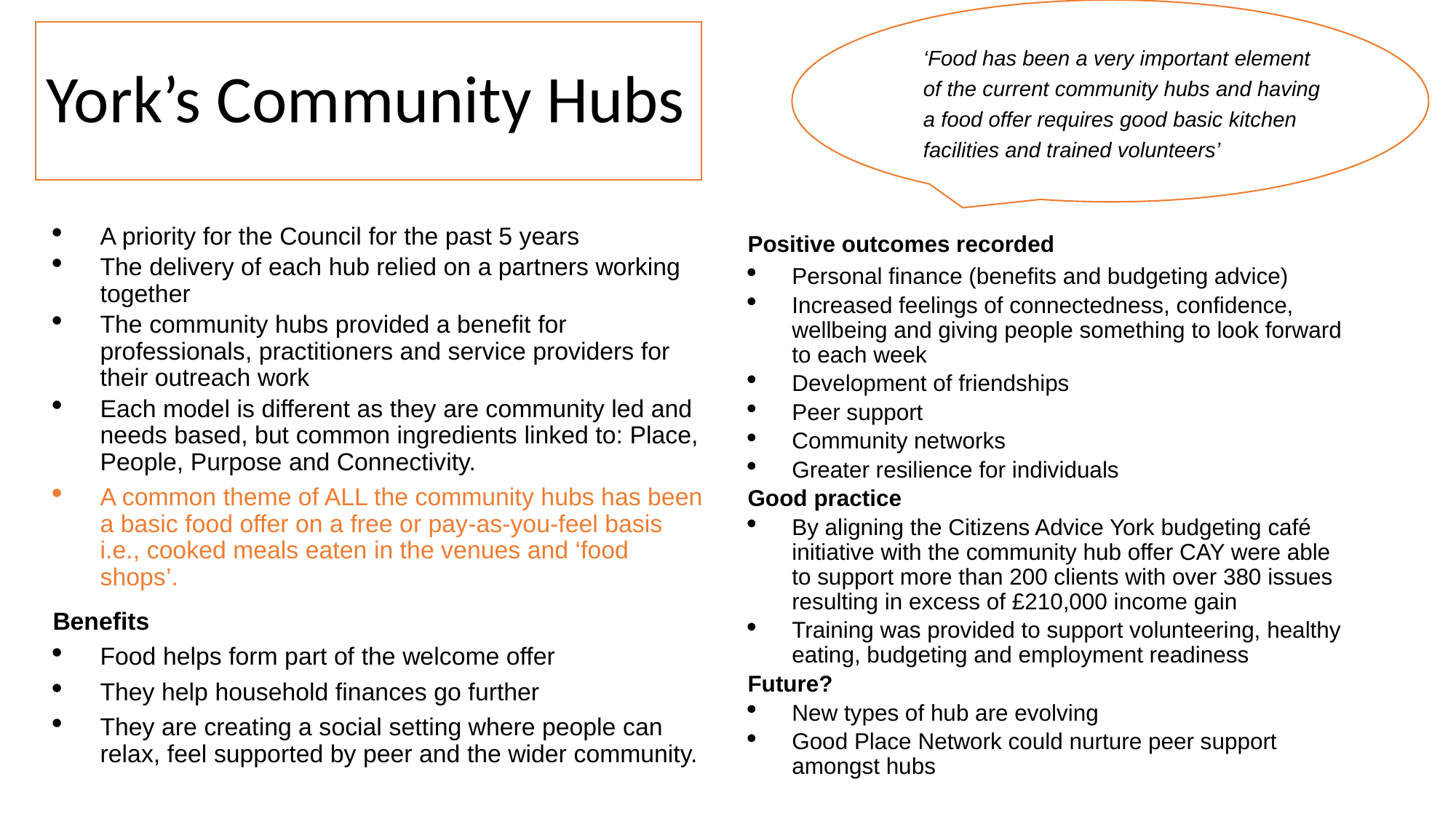

‘Food has been a very important element of the current community hubs and having a food offer requires good basic kitchen facilities and trained volunteers’
# York’s Community Hubs
A priority for the Council for the past 5 years
The delivery of each hub relied on a partners working together
The community hubs provided a benefit for professionals, practitioners and service providers for their outreach work
Each model is different as they are community led and needs based, but common ingredients linked to: Place, People, Purpose and Connectivity.
A common theme of ALL the community hubs has been a basic food offer on a free or pay-as-you-feel basis i.e., cooked meals eaten in the venues and ‘food shops’.
Benefits
Food helps form part of the welcome offer
They help household finances go further
They are creating a social setting where people can relax, feel supported by peer and the wider community.

Positive outcomes recorded
Personal finance (benefits and budgeting advice)
Increased feelings of connectedness, confidence, wellbeing and giving people something to look forward to each week
Development of friendships
Peer support
Community networks
Greater resilience for individuals
Good practice
By aligning the Citizens Advice York budgeting café initiative with the community hub offer CAY were able to support more than 200 clients with over 380 issues resulting in excess of £210,000 income gain
Training was provided to support volunteering, healthy eating, budgeting and employment readiness
Future?
New types of hub are evolving
Good Place Network could nurture peer support amongst hubs